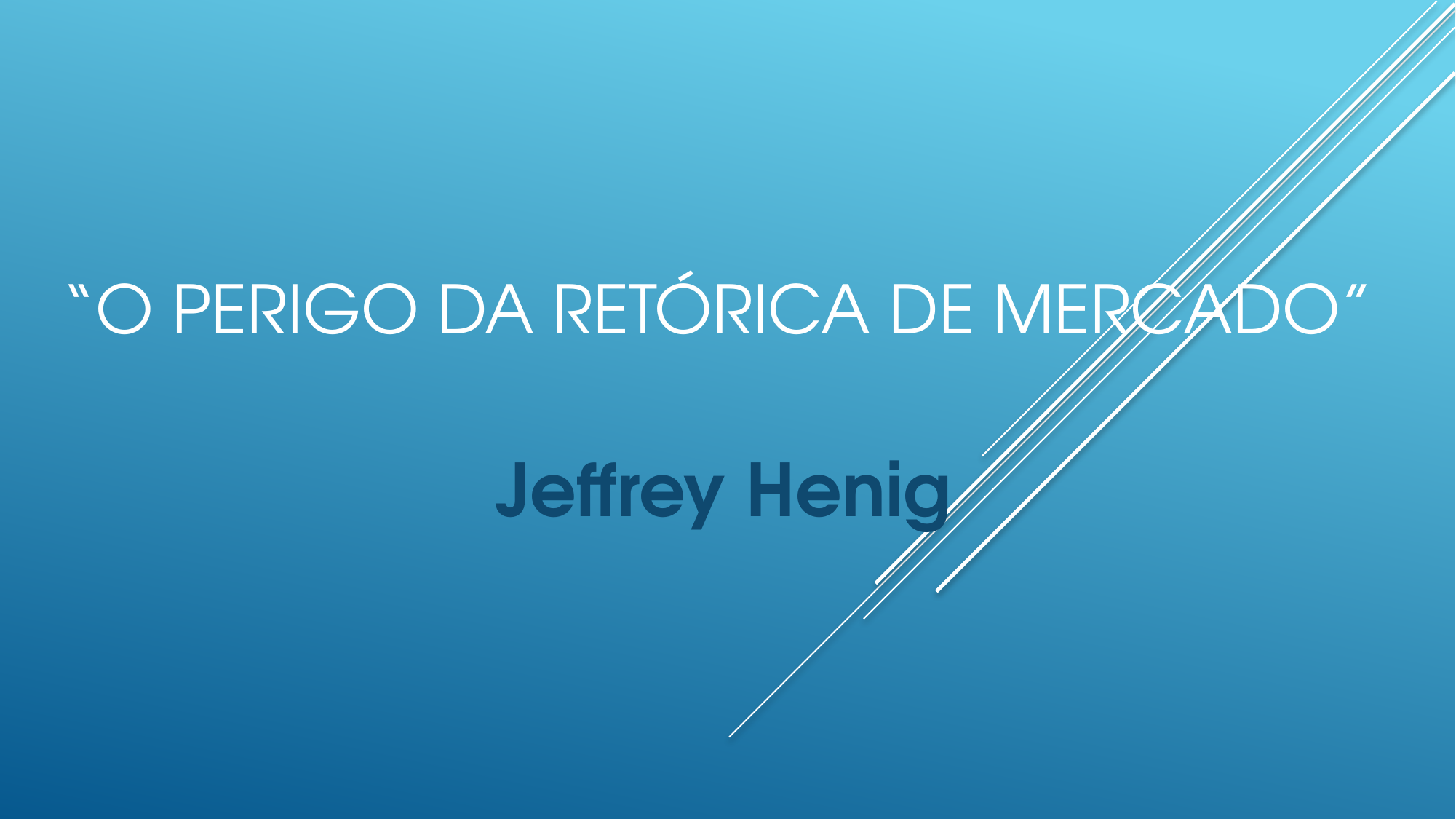

# “O Perigo Da Retórica DE mercado”
Jeffrey Henig